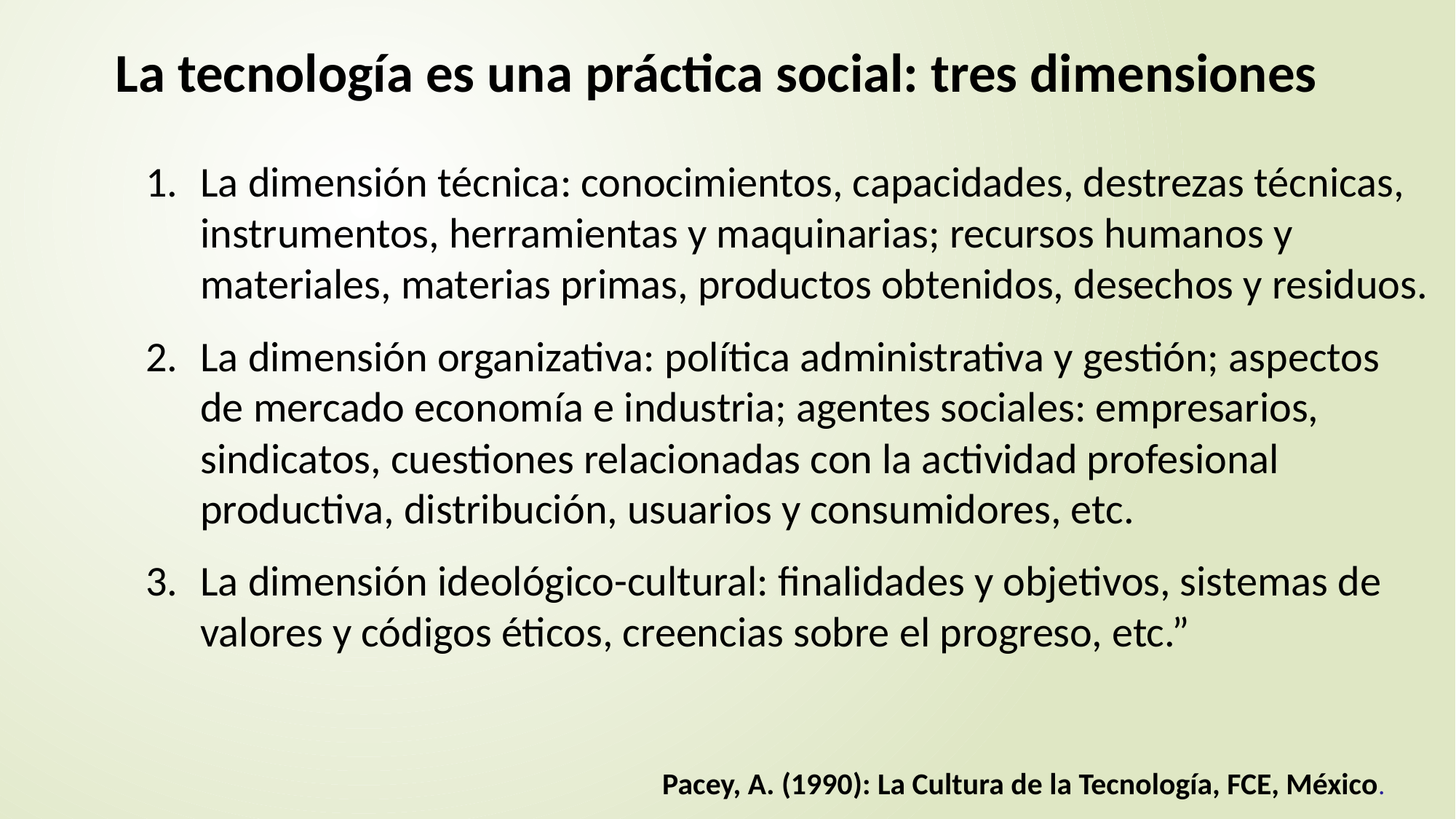

La tecnología es una práctica social: tres dimensiones
La dimensión técnica: conocimientos, capacidades, destrezas técnicas, instrumentos, herramientas y maquinarias; recursos humanos y materiales, materias primas, productos obtenidos, desechos y residuos.
La dimensión organizativa: política administrativa y gestión; aspectos de mercado economía e industria; agentes sociales: empresarios, sindicatos, cuestiones relacionadas con la actividad profesional productiva, distribución, usuarios y consumidores, etc.
La dimensión ideológico-cultural: finalidades y objetivos, sistemas de valores y códigos éticos, creencias sobre el progreso, etc.”
Pacey, A. (1990): La Cultura de la Tecnología, FCE, México.